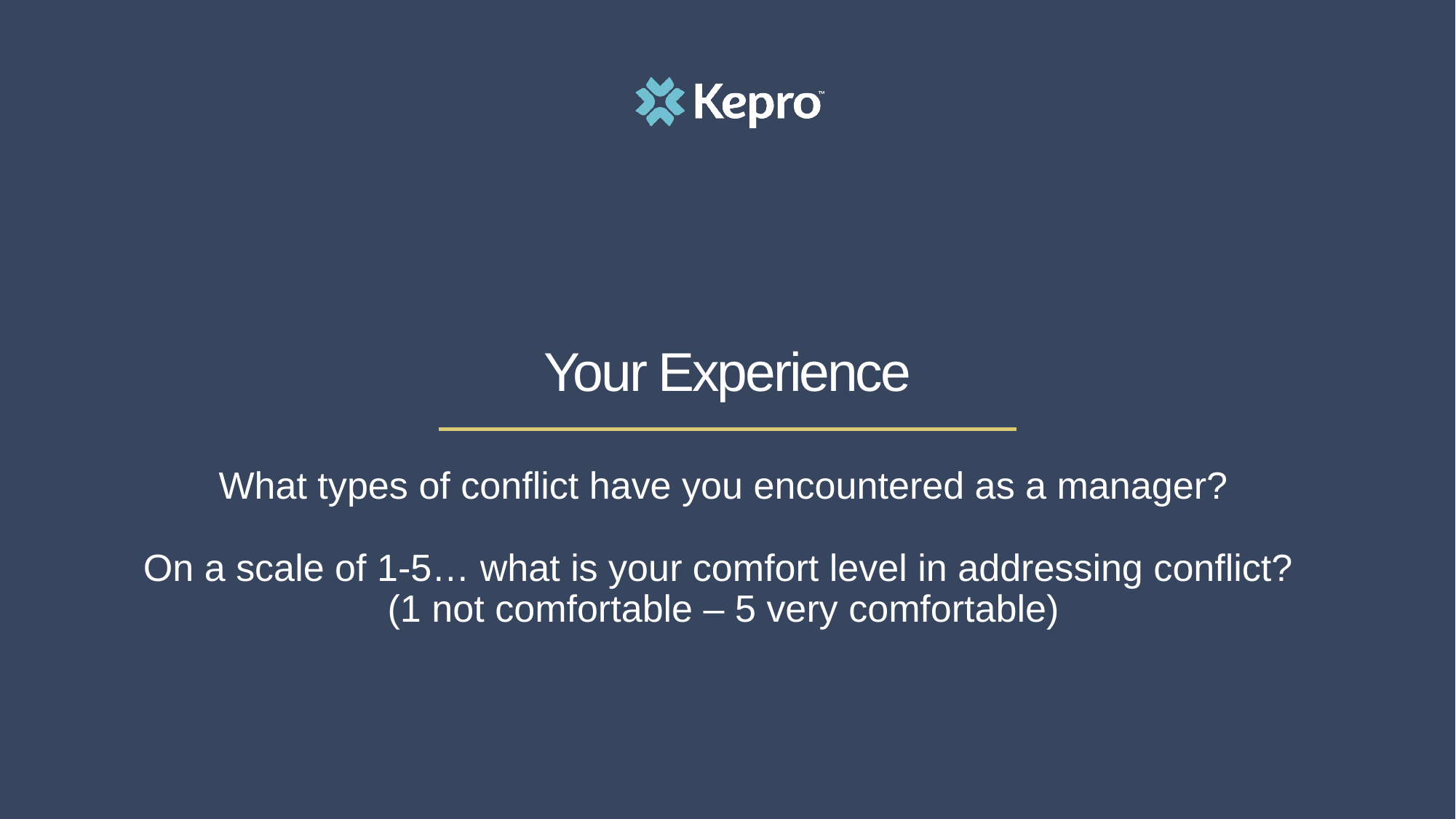

# Your Experience
What types of conflict have you encountered as a manager?

On a scale of 1-5… what is your comfort level in addressing conflict?
(1 not comfortable – 5 very comfortable)